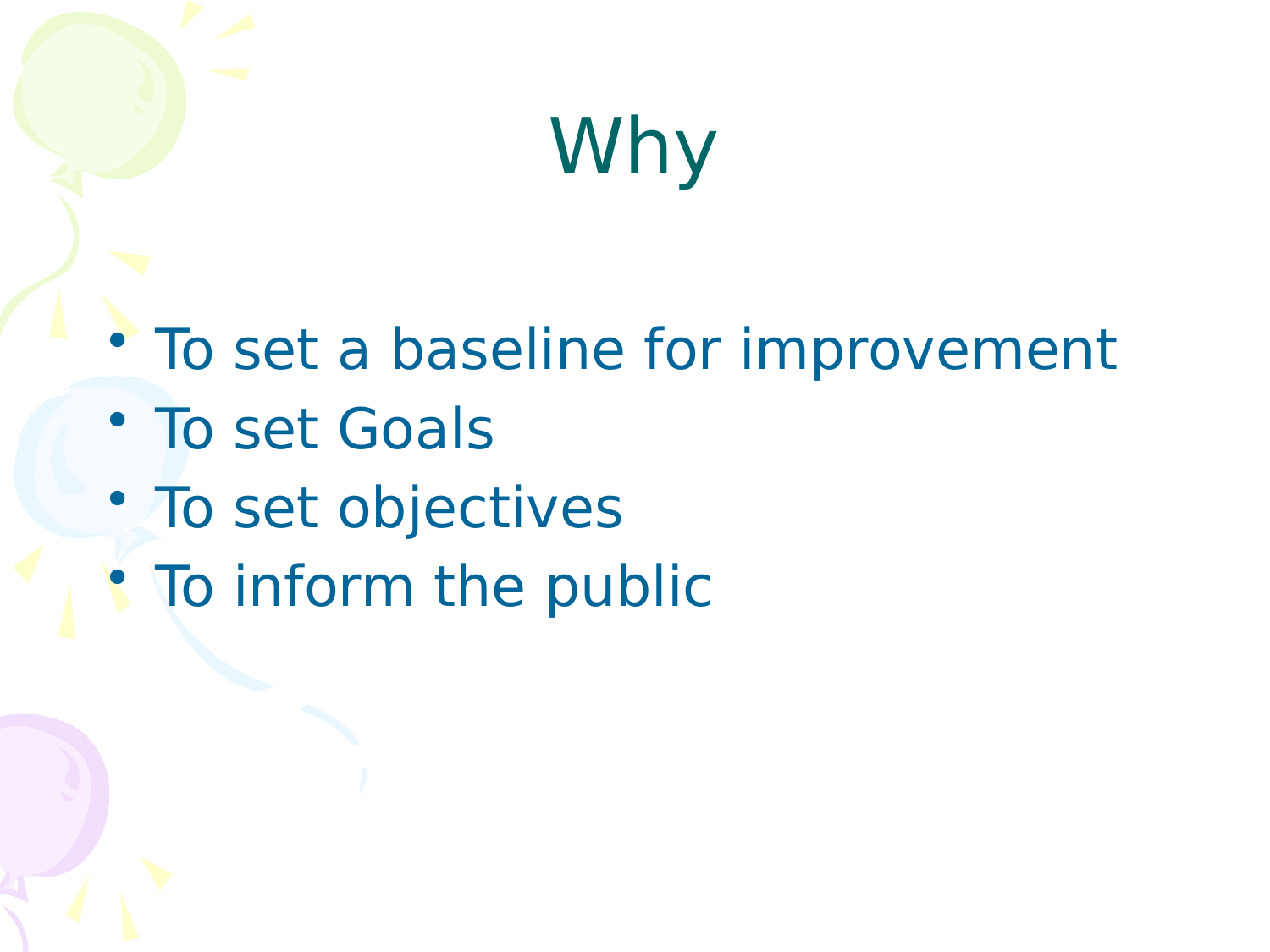

# Why
To set a baseline for improvement
To set Goals
To set objectives
To inform the public